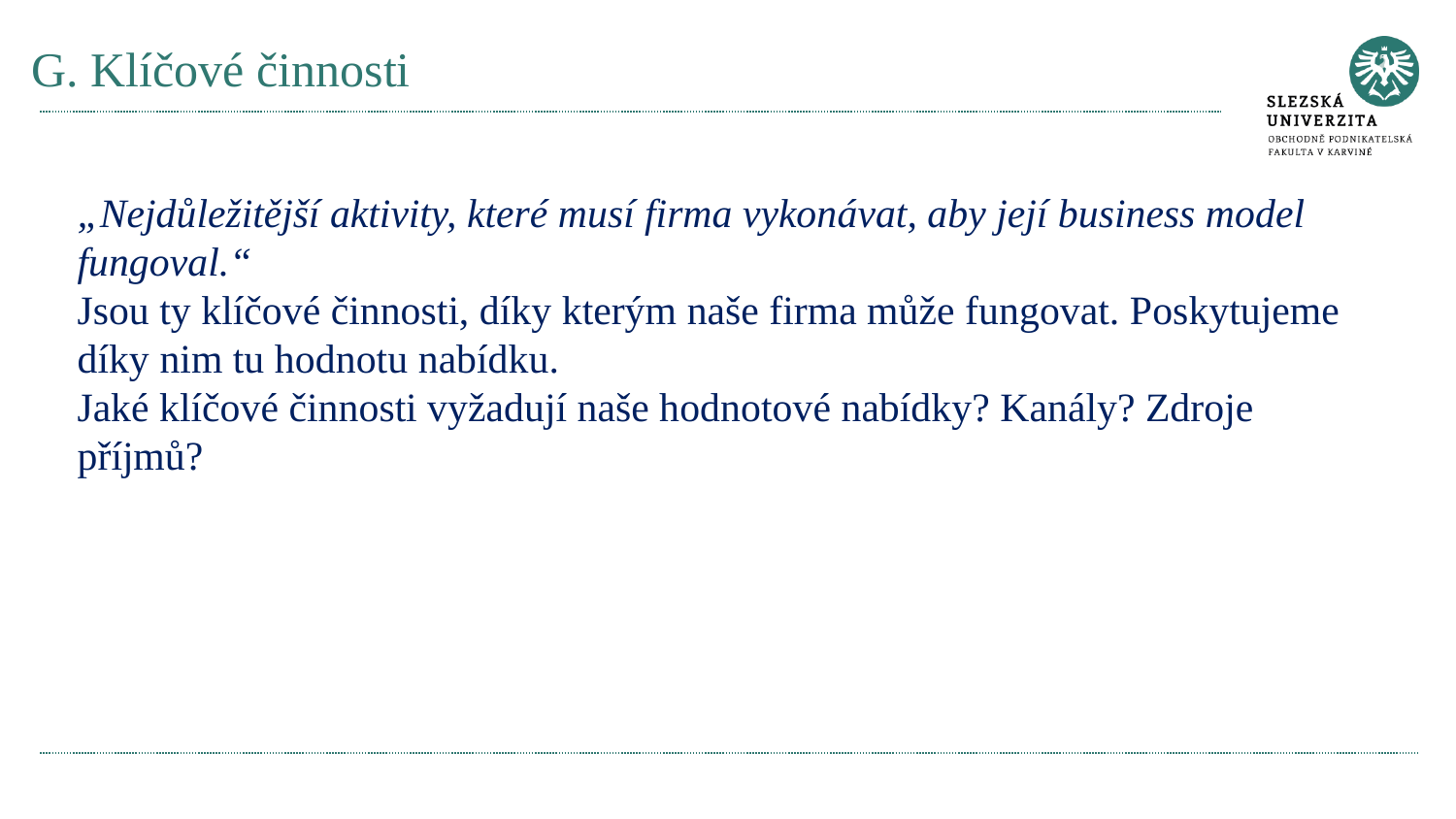

# G. Klíčové činnosti
„Nejdůležitější aktivity, které musí firma vykonávat, aby její business model fungoval.“
Jsou ty klíčové činnosti, díky kterým naše firma může fungovat. Poskytujeme díky nim tu hodnotu nabídku.
Jaké klíčové činnosti vyžadují naše hodnotové nabídky? Kanály? Zdroje příjmů?